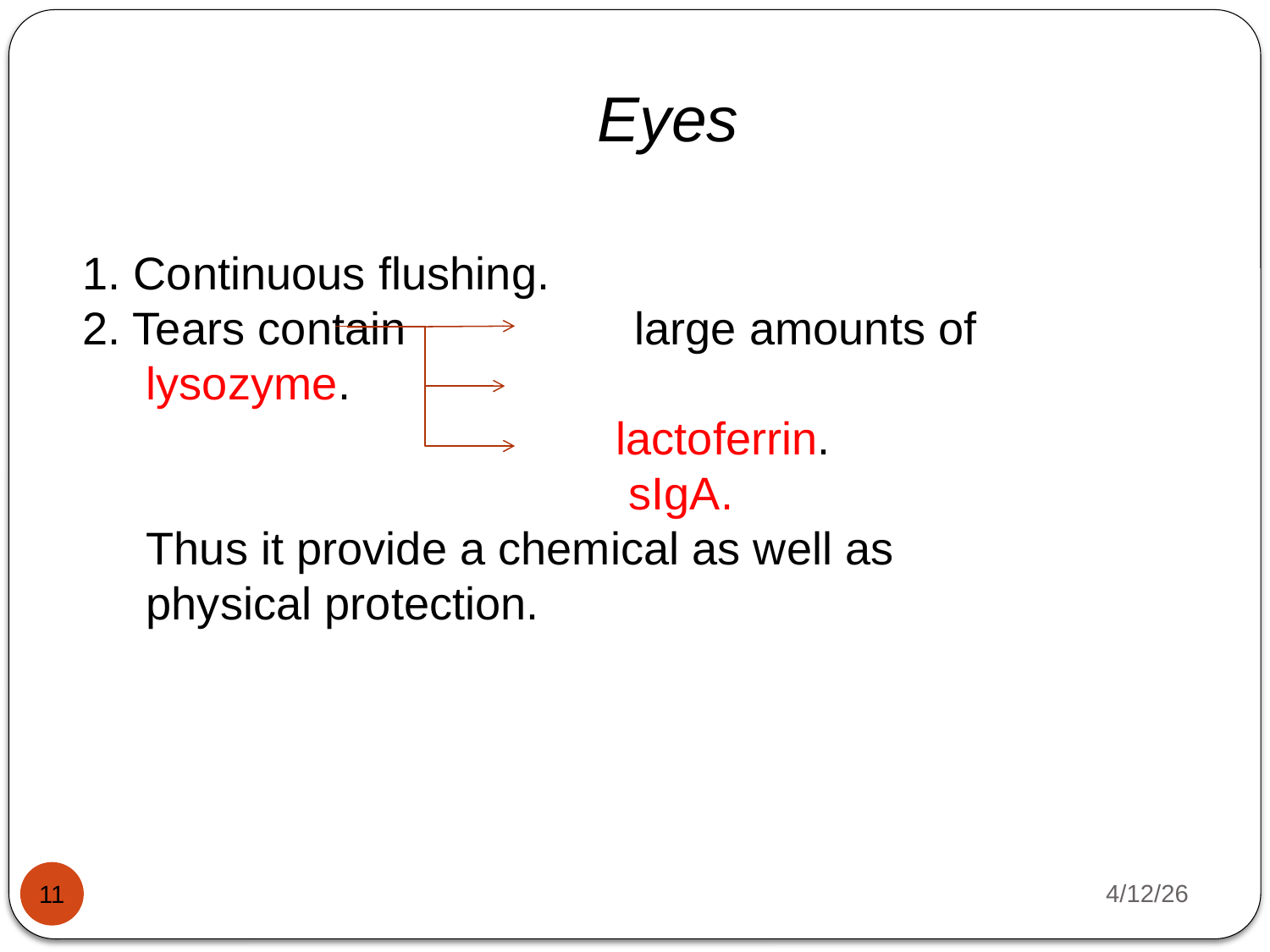

# Eyes
1. Continuous flushing.
2. Tears contain                  large amounts of lysozyme.
                                          lactoferrin.
                                           sIgA.
	Thus it provide a chemical as well as physical protection.
4/12/26
11